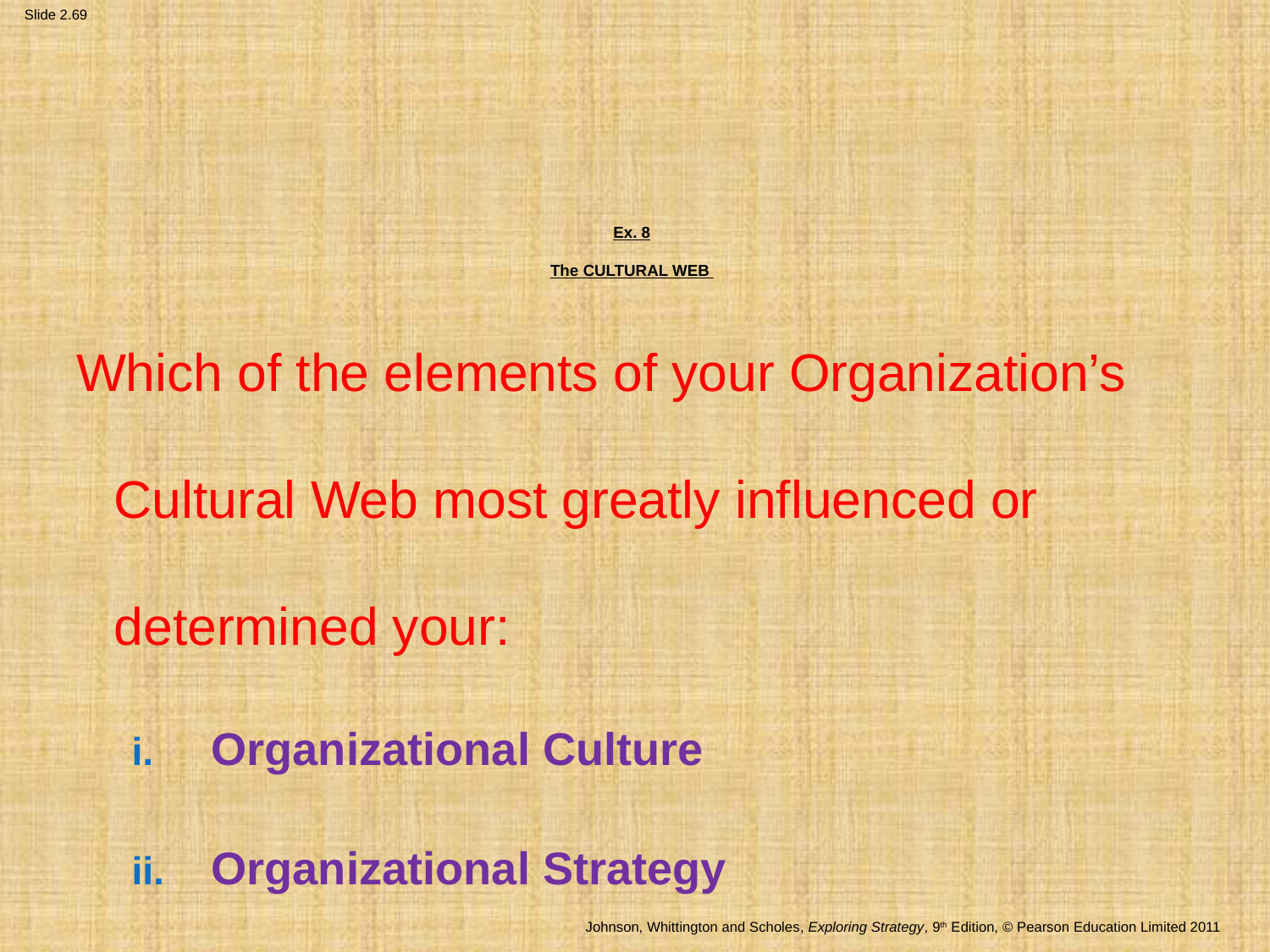

# Ex. 8 The CULTURAL WEB
Which of the elements of your Organization’s Cultural Web most greatly influenced or determined your:
Organizational Culture
Organizational Strategy